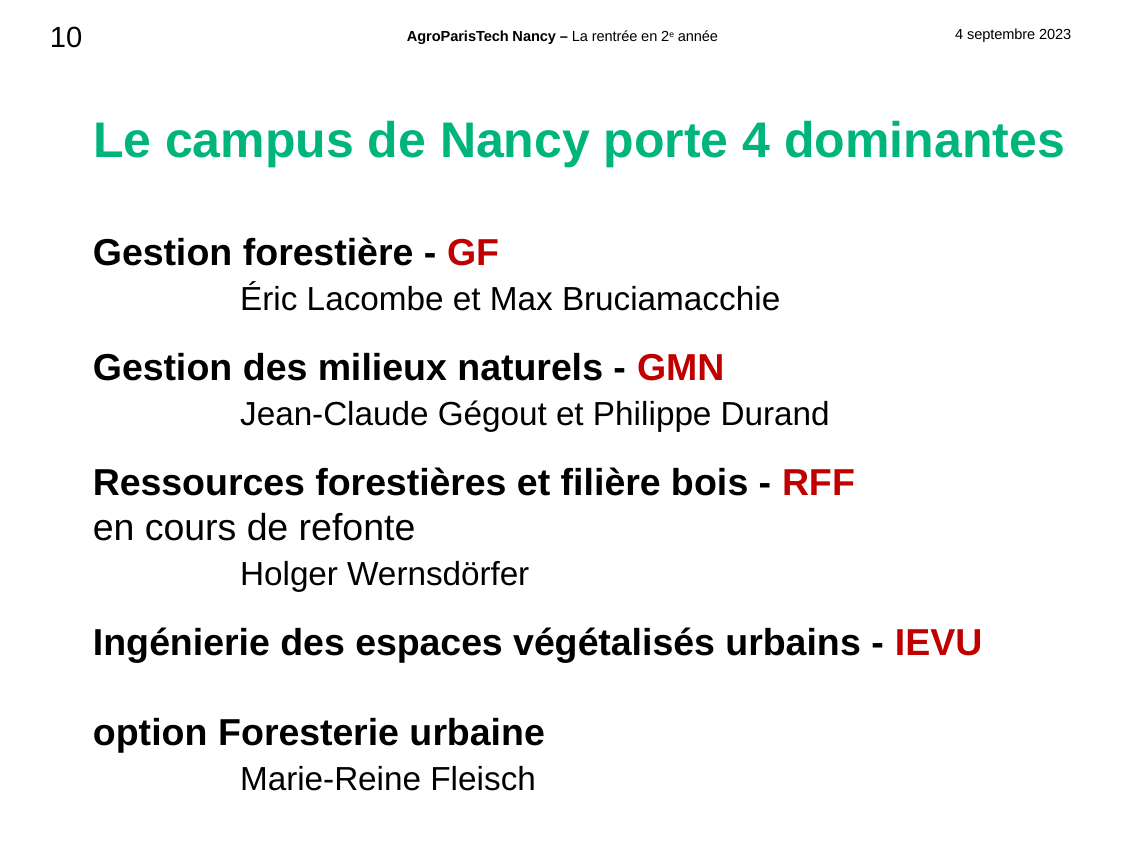

Le campus de Nancy porte 4 dominantes
Gestion forestière - GF
		Éric Lacombe et Max Bruciamacchie
Gestion des milieux naturels - GMN
		Jean-Claude Gégout et Philippe Durand
Ressources forestières et filière bois - RFF
en cours de refonte
		Holger Wernsdörfer
Ingénierie des espaces végétalisés urbains - IEVU
option Foresterie urbaine
		Marie-Reine Fleisch